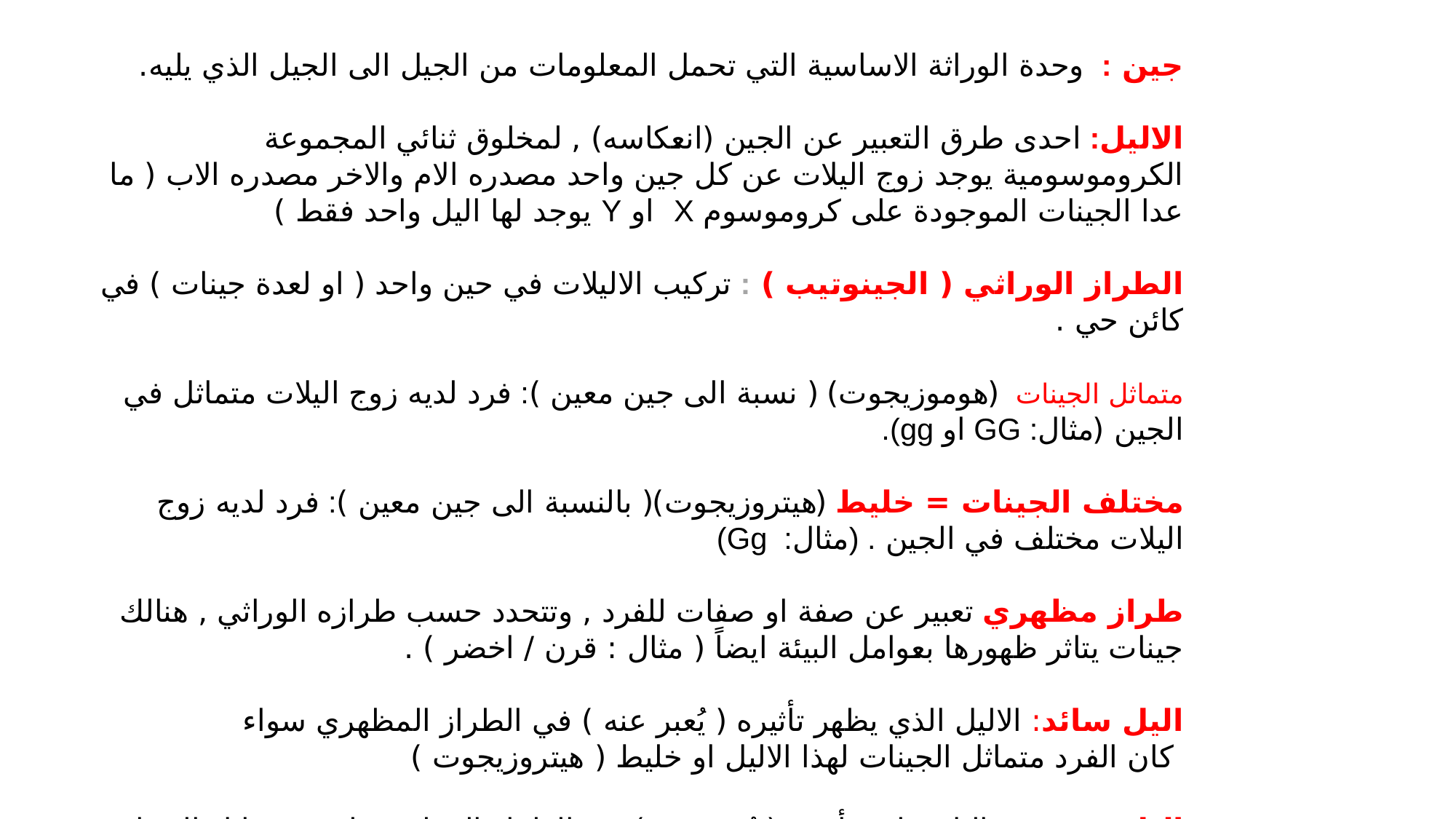

جين :  وحدة الوراثة الاساسية التي تحمل المعلومات من الجيل الى الجيل الذي يليه.

الاليل: احدى طرق التعبير عن الجين (انعكاسه) , لمخلوق ثنائي المجموعة الكروموسومية يوجد زوج اليلات عن كل جين واحد مصدره الام والاخر مصدره الاب ( ما عدا الجينات الموجودة على كروموسوم X  او Y يوجد لها اليل واحد فقط )

الطراز الوراثي ( الجينوتيب ) : تركيب الاليلات في حين واحد ( او لعدة جينات ) في كائن حي .

متماثل الجينات  (هوموزيجوت) ( نسبة الى جين معين ): فرد لديه زوج اليلات متماثل في الجين (مثال: GG او gg).

مختلف الجينات = خليط (هيتروزيجوت)( بالنسبة الى جين معين ): فرد لديه زوج اليلات مختلف في الجين . (مثال:  Gg)

طراز مظهري تعبير عن صفة او صفات للفرد , وتتحدد حسب طرازه الوراثي , هنالك جينات يتاثر ظهورها بعوامل البيئة ايضاً ( مثال : قرن / اخضر ) .

اليل سائد: الاليل الذي يظهر تأثيره ( يُعبر عنه ) في الطراز المظهري سواء
 كان الفرد متماثل الجينات لهذا الاليل او خليط ( هيتروزيجوت )

اليل متنحي : اليل يظهر تأثيره ( يُعبر عنه ) في الطراز المظهري لفرد متماثل الجينات لهذا الاليل ولا يُعَبَّر عنه في الطراز المظهري للفرد الخليط ( الهيتروزيجوت ) .